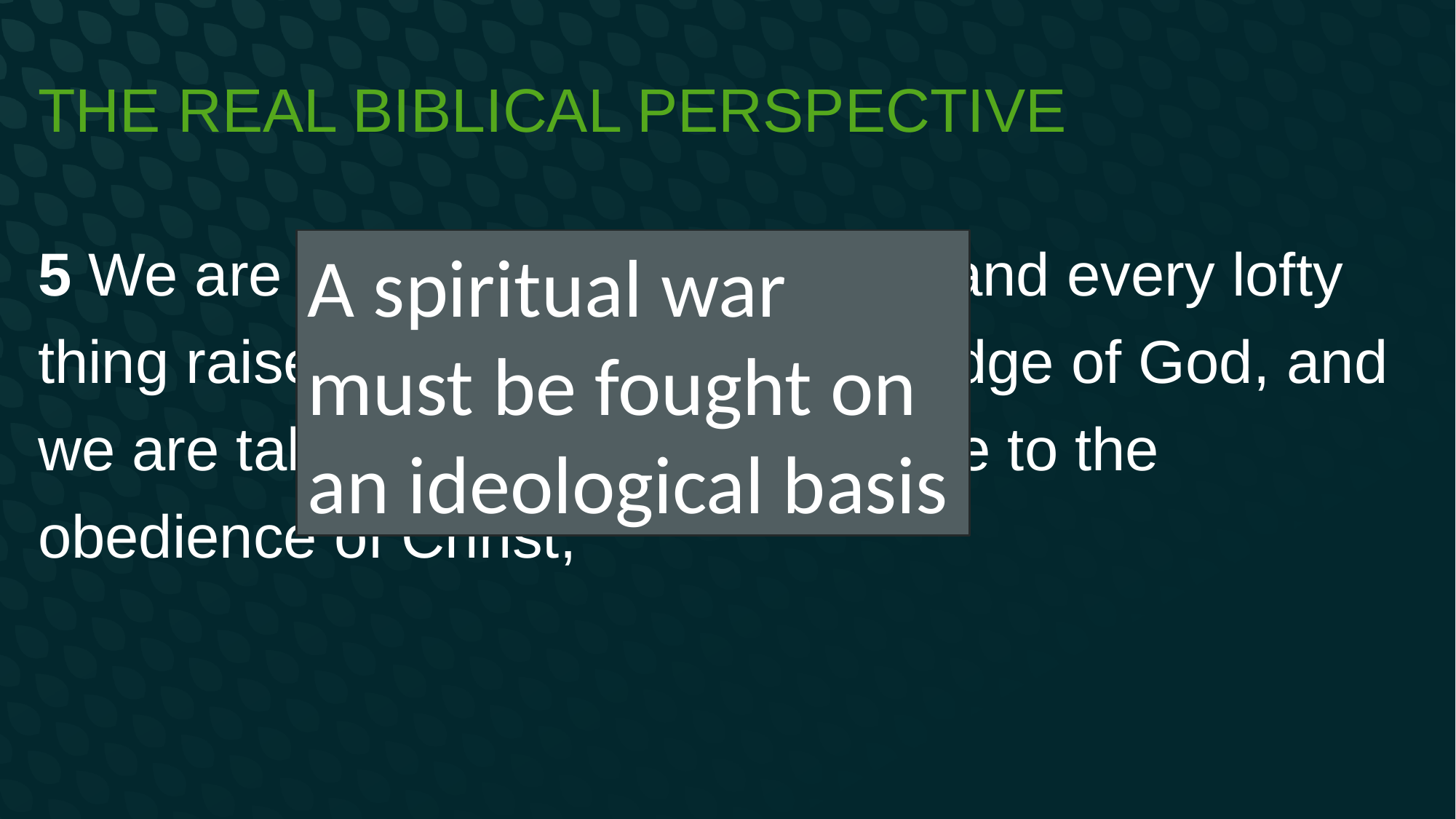

# The REAL Biblical Perspective
5 We are destroying speculations and every lofty thing raised up against the knowledge of God, and we are taking every thought captive to the obedience of Christ,

A spiritual war must be fought on an ideological basis